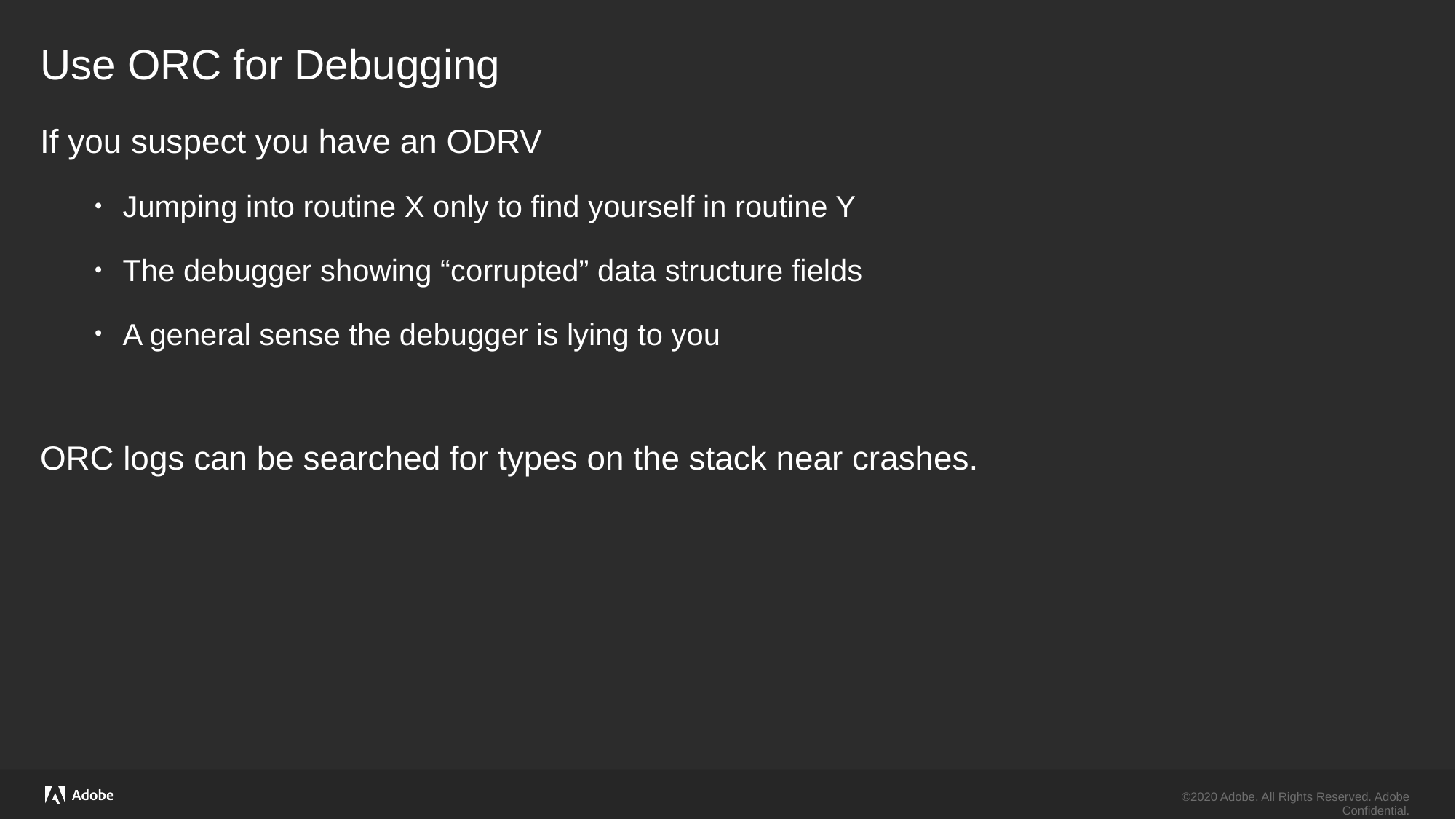

# Use ORC for Debugging
If you suspect you have an ODRV
Jumping into routine X only to find yourself in routine Y
The debugger showing “corrupted” data structure fields
A general sense the debugger is lying to you

ORC logs can be searched for types on the stack near crashes.